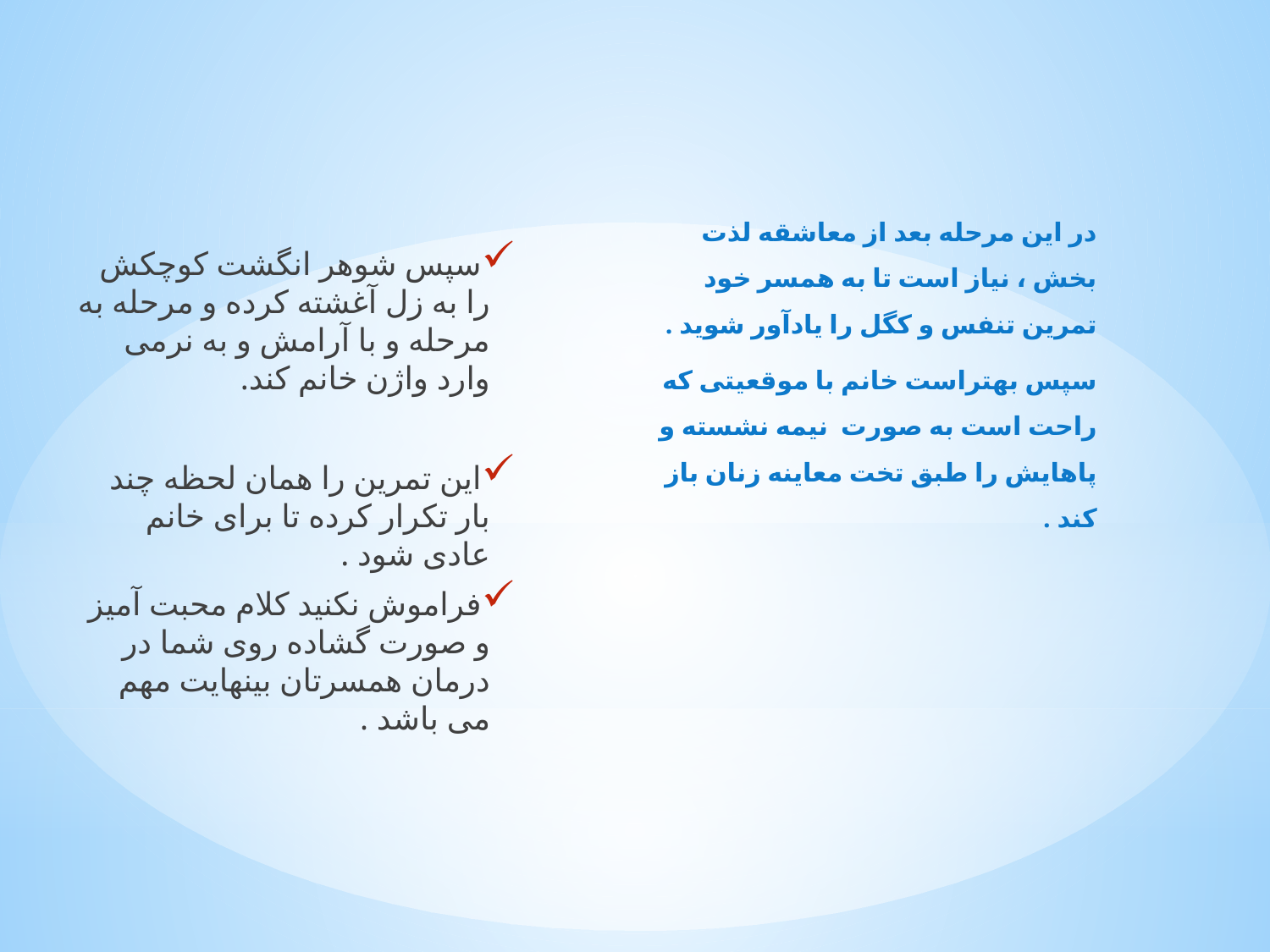

در این مرحله بعد از معاشقه لذت بخش ، نیاز است تا به همسر خود تمرین تنفس و کگل را یادآور شوید .
سپس بهتراست خانم با موقعیتی که راحت است به صورت  نیمه نشسته و پاهایش را طبق تخت معاینه زنان باز کند .

سپس شوهر انگشت کوچکش را به زل آغشته کرده و مرحله به مرحله و با آرامش و به نرمی وارد واژن خانم کند.

این تمرین را همان لحظه چند بار تکرار کرده تا برای خانم عادی شود .
فراموش نکنید کلام محبت آمیز و صورت گشاده روی شما در درمان همسرتان بینهایت مهم می باشد .